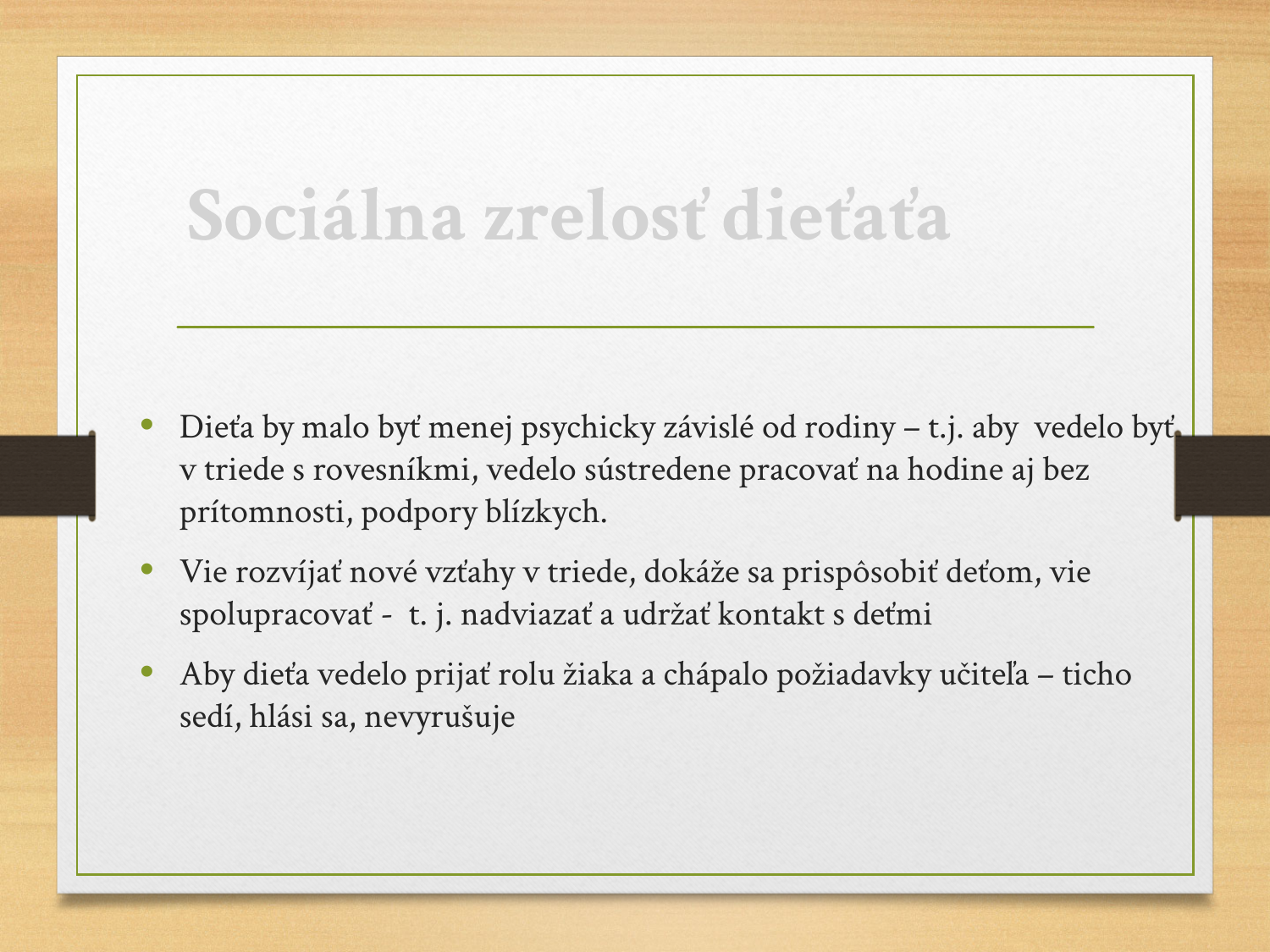

Sociálna zrelosť dieťaťa

Dieťa by malo byť menej psychicky závislé od rodiny – t.j. aby  vedelo byť v triede s rovesníkmi, vedelo sústredene pracovať na hodine aj bez prítomnosti, podpory blízkych.
Vie rozvíjať nové vzťahy v triede, dokáže sa prispôsobiť deťom, vie spolupracovať -  t. j. nadviazať a udržať kontakt s deťmi
Aby dieťa vedelo prijať rolu žiaka a chápalo požiadavky učiteľa – ticho sedí, hlási sa, nevyrušuje